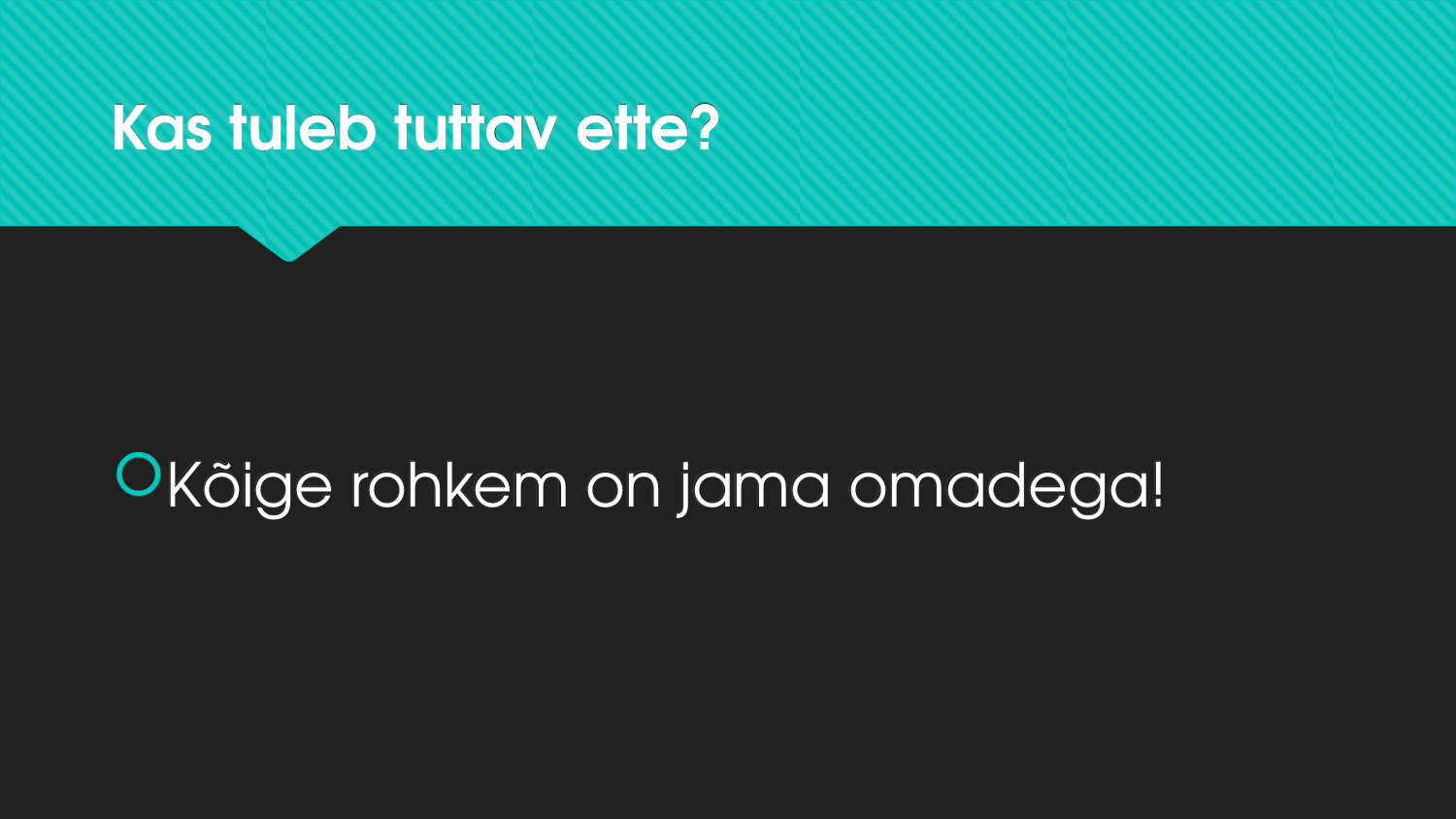

# Kas tuleb tuttav ette?
Kõige rohkem on jama omadega!